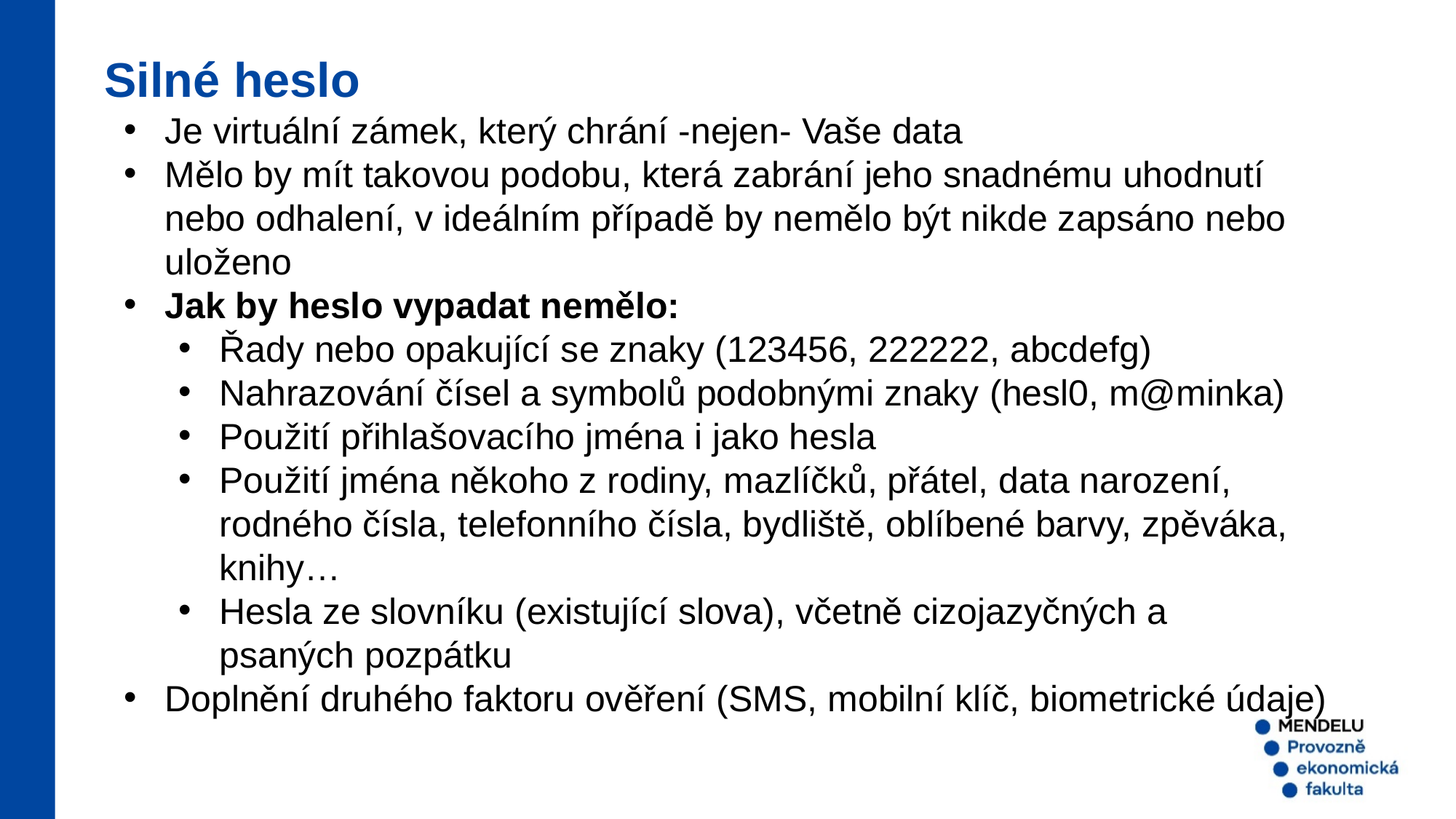

Silné heslo
Je virtuální zámek, který chrání -nejen- Vaše data​
Mělo by mít takovou podobu, která zabrání jeho snadnému uhodnutí nebo odhalení, v ideálním případě by nemělo být nikde zapsáno nebo uloženo​
Jak by heslo vypadat nemělo:​
Řady nebo opakující se znaky (123456, 222222, abcdefg)​
Nahrazování čísel a symbolů podobnými znaky (hesl0, m@minka​)
Použití přihlašovacího jména i jako hesla​
Použití jména někoho z rodiny, mazlíčků, přátel, data narození, rodného čísla, telefonního čísla, bydliště, oblíbené barvy, zpěváka, knihy…​
Hesla ze slovníku (existující slova), včetně cizojazyčných a psaných pozpátku
Doplnění druhého faktoru ověření (SMS, mobilní klíč, biometrické údaje)​